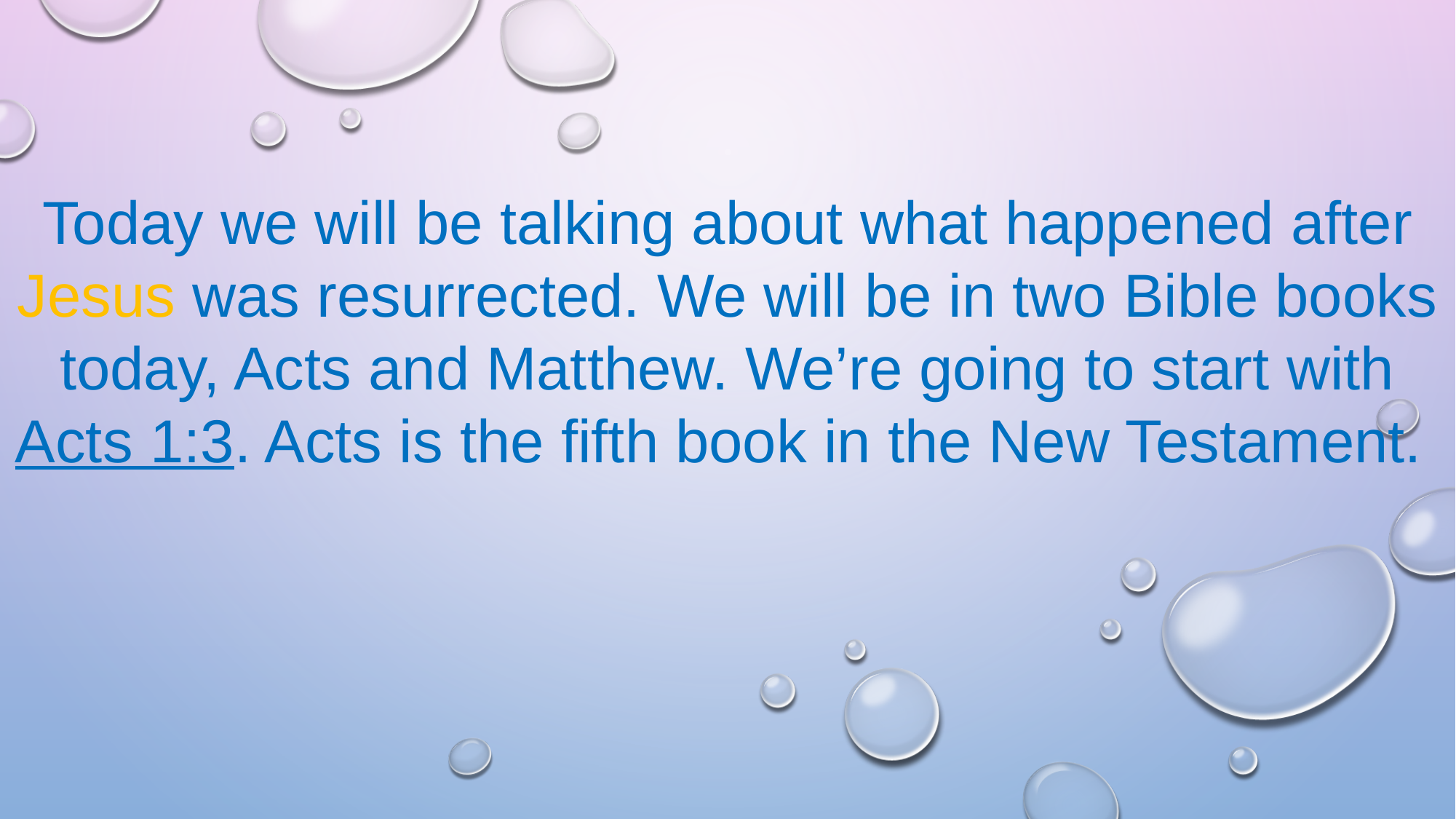

Today we will be talking about what happened after Jesus was resurrected. We will be in two Bible books today, Acts and Matthew. We’re going to start with Acts 1:3. Acts is the fifth book in the New Testament.